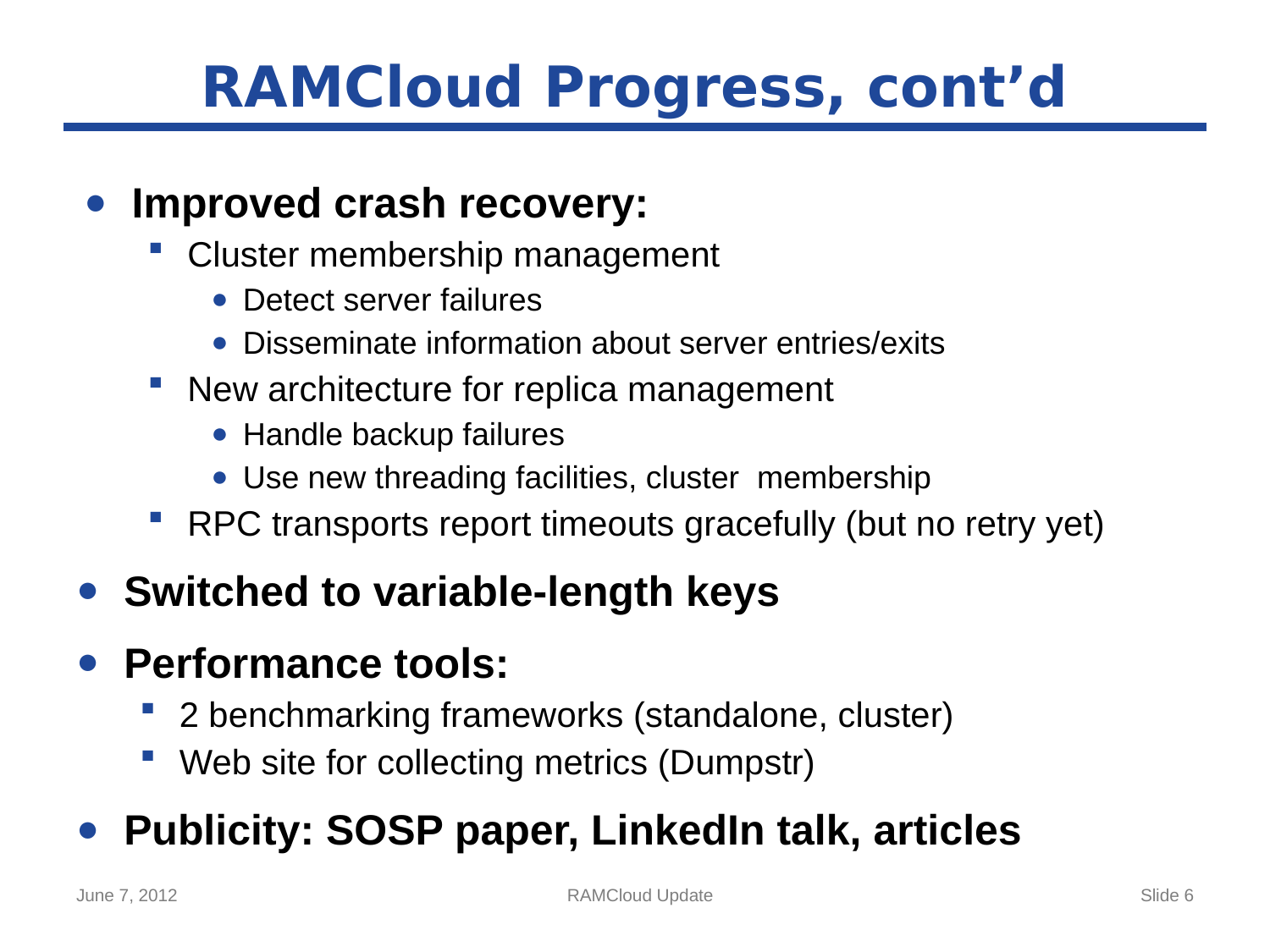

# RAMCloud Progress, cont’d
Improved crash recovery:
Cluster membership management
Detect server failures
Disseminate information about server entries/exits
New architecture for replica management
Handle backup failures
Use new threading facilities, cluster  membership
RPC transports report timeouts gracefully (but no retry yet)
Switched to variable-length keys
Performance tools:
2 benchmarking frameworks (standalone, cluster)
Web site for collecting metrics (Dumpstr)
Publicity: SOSP paper, LinkedIn talk, articles
June 7, 2012
RAMCloud Update
Slide 6